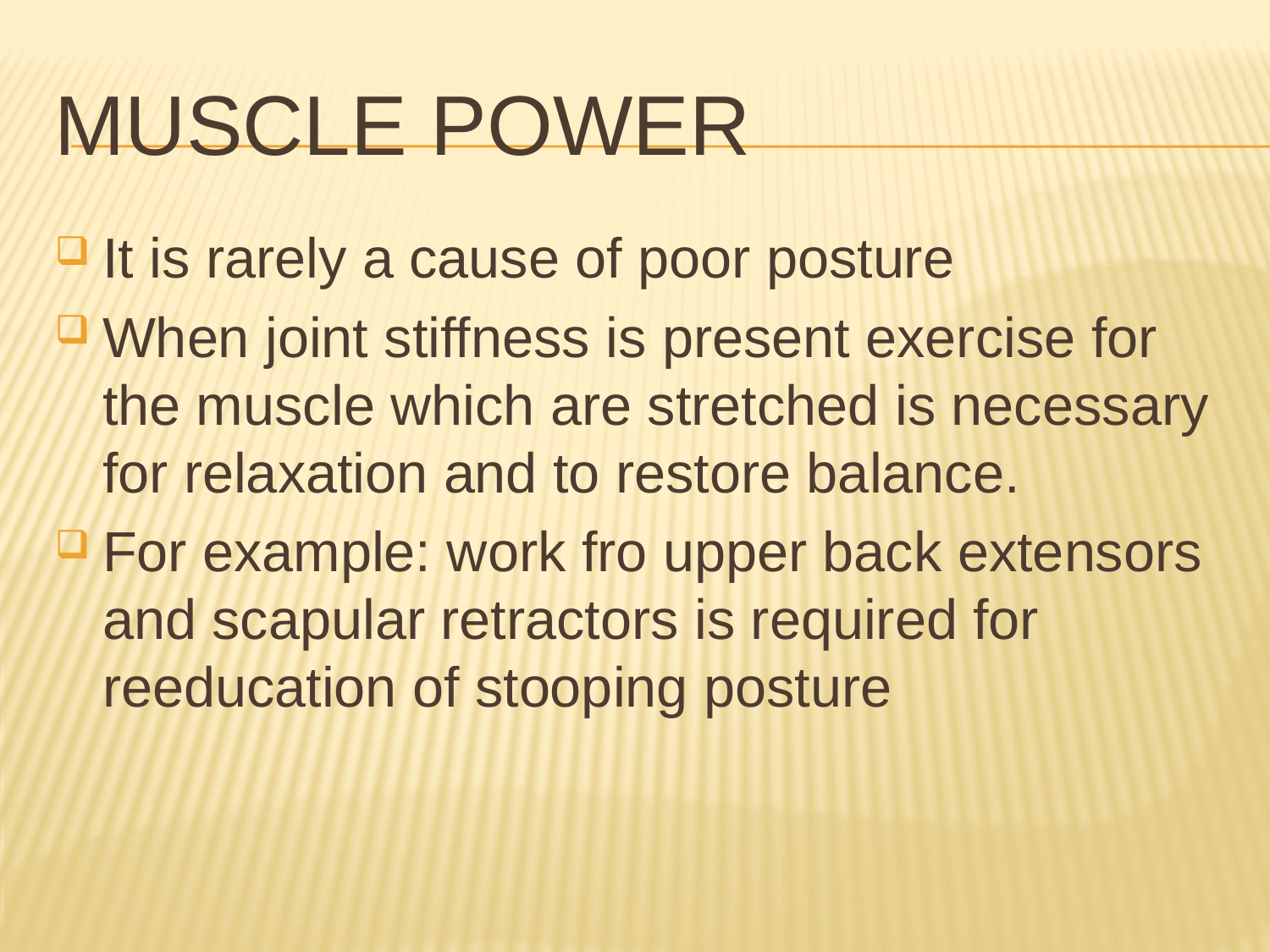

# MUSCLE POWER
It is rarely a cause of poor posture
When joint stiffness is present exercise for the muscle which are stretched is necessary for relaxation and to restore balance.
For example: work fro upper back extensors and scapular retractors is required for reeducation of stooping posture